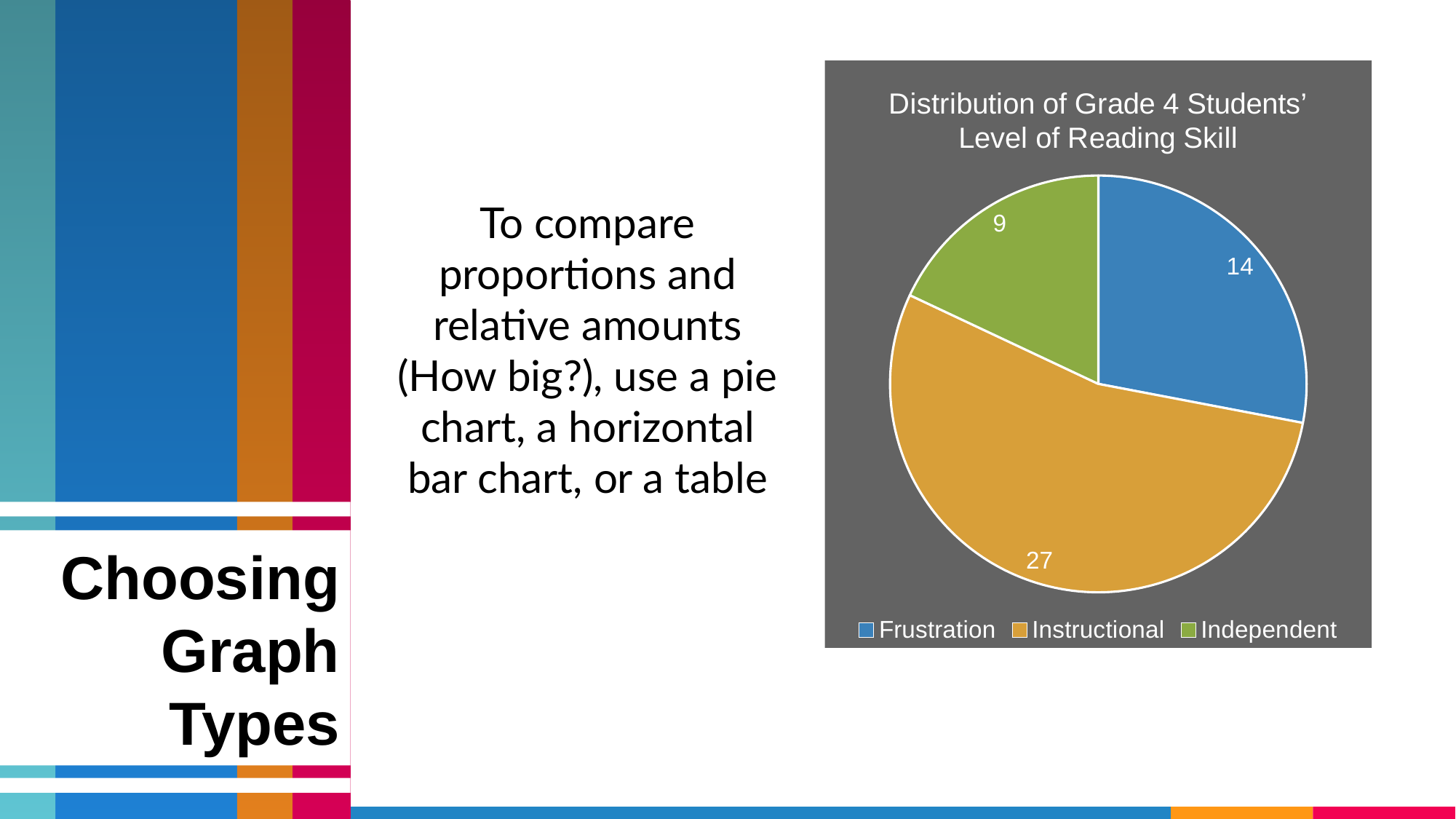

### Chart: Distribution of Grade 4 Students’ Level of Reading Skill

| Category | Sales |
|---|---|
| Frustration | 14.0 |
| Instructional | 27.0 |
| Independent | 9.0 |
To compare proportions and relative amounts (How big?), use a pie chart, a horizontal bar chart, or a table

Choosing Graph Types